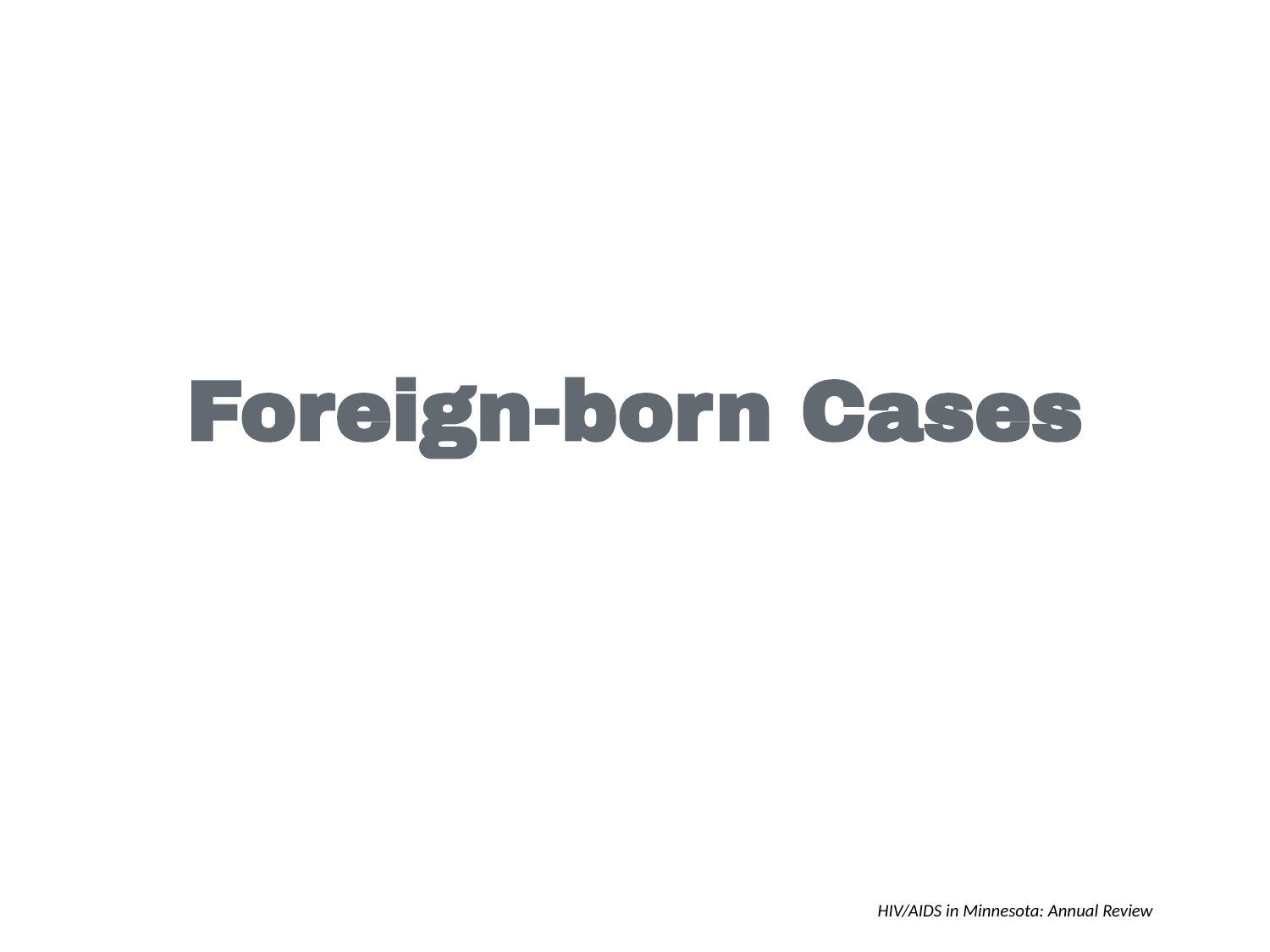

Foreign-born Cases

					              	             HIV/AIDS in Minnesota: Annual Review